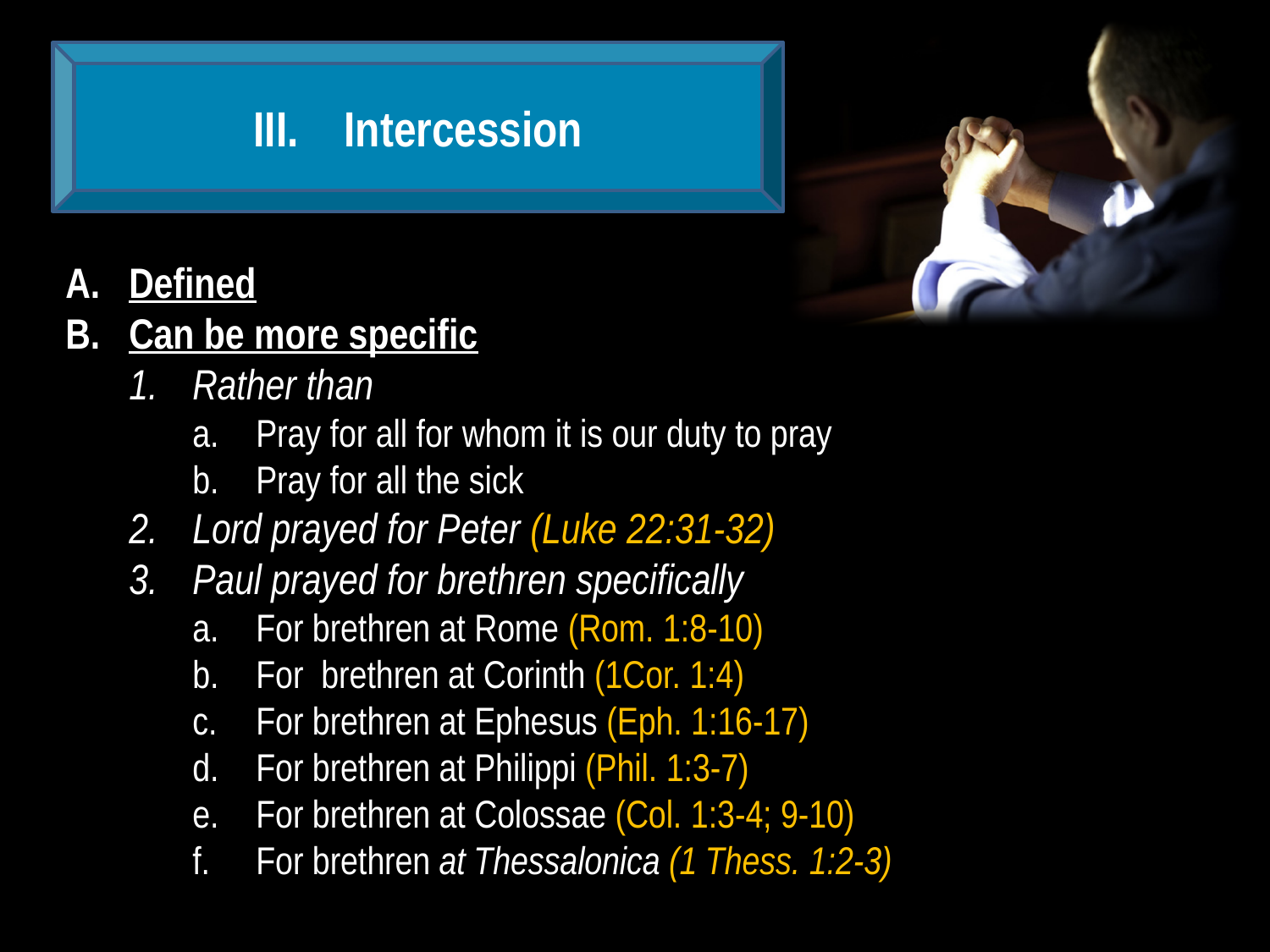

Intercession
Defined
Can be more specific
Rather than
Pray for all for whom it is our duty to pray
Pray for all the sick
Lord prayed for Peter (Luke 22:31-32)
Paul prayed for brethren specifically
For brethren at Rome (Rom. 1:8-10)
For  brethren at Corinth (1Cor. 1:4)
For brethren at Ephesus (Eph. 1:16-17)
For brethren at Philippi (Phil. 1:3-7)
For brethren at Colossae (Col. 1:3-4; 9-10)
For brethren at Thessalonica (1 Thess. 1:2-3)